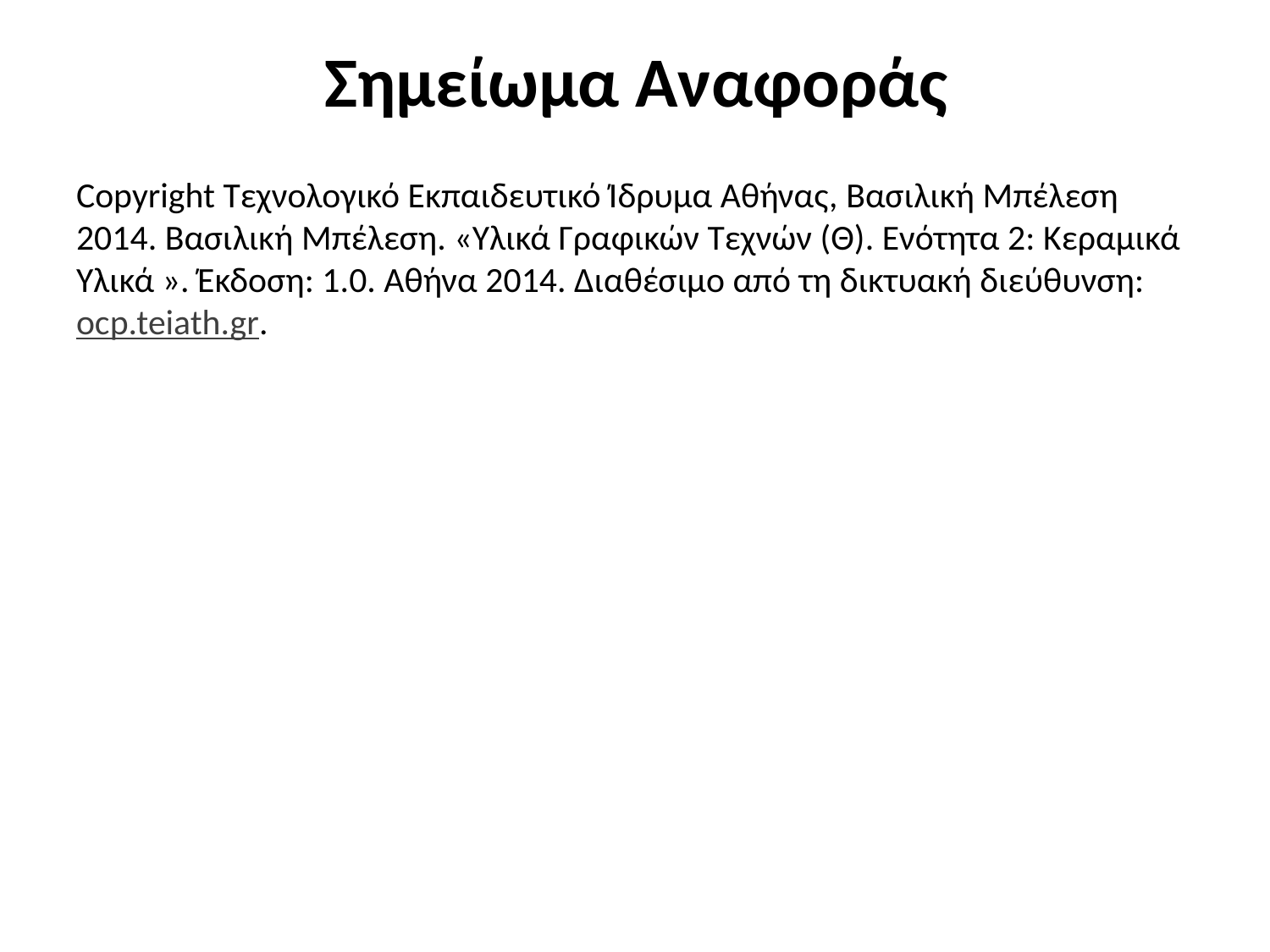

# Σημείωμα Αναφοράς
Copyright Τεχνολογικό Εκπαιδευτικό Ίδρυμα Αθήνας, Βασιλική Μπέλεση  2014. Βασιλική Μπέλεση. «Υλικά Γραφικών Τεχνών (Θ). Ενότητα 2: Κεραμικά Υλικά ». Έκδοση: 1.0. Αθήνα 2014. Διαθέσιμο από τη δικτυακή διεύθυνση: ocp.teiath.gr.